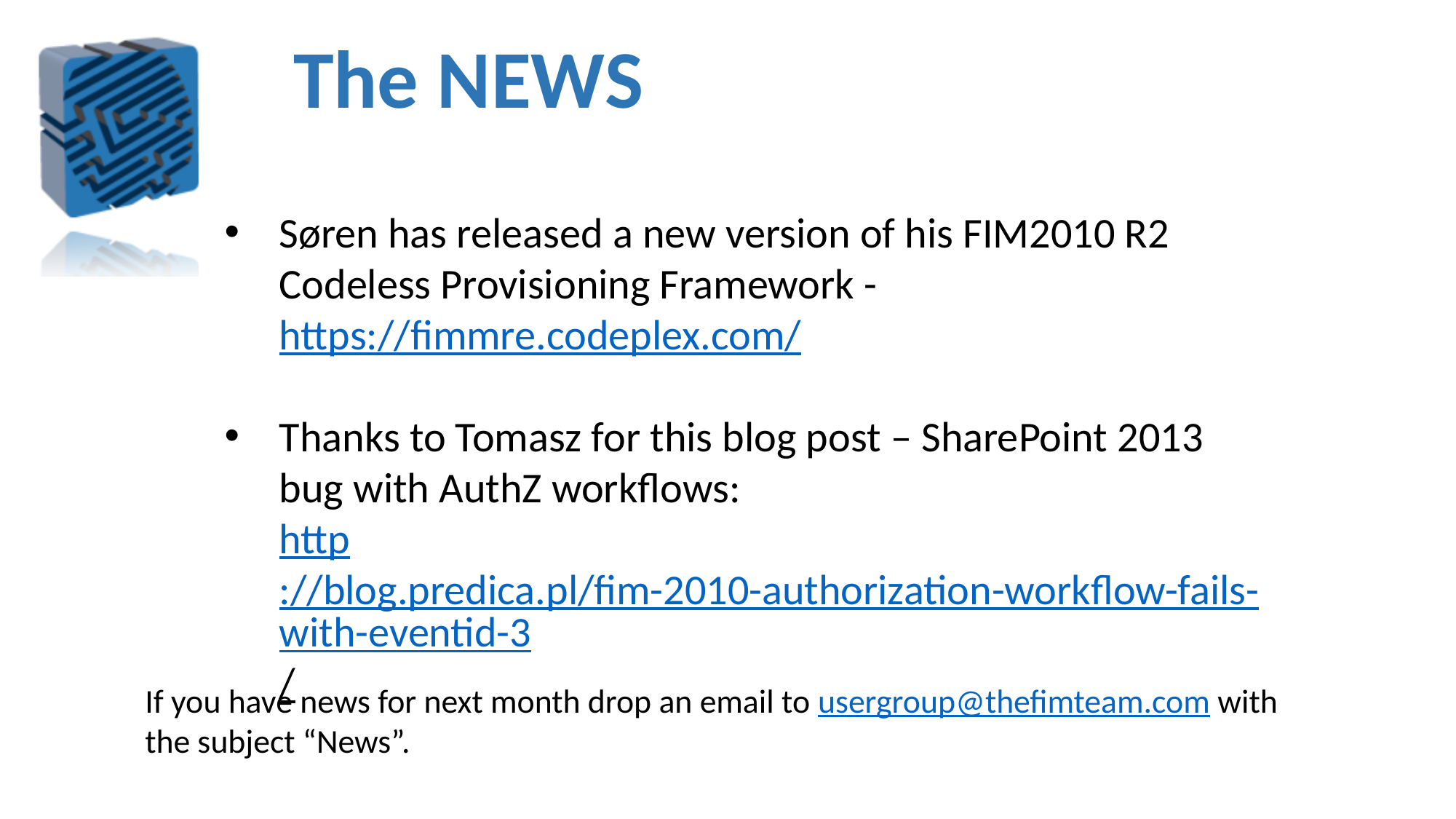

The NEWS
Søren has released a new version of his FIM2010 R2 Codeless Provisioning Framework - https://fimmre.codeplex.com/

Thanks to Tomasz for this blog post – SharePoint 2013 bug with AuthZ workflows:
http://blog.predica.pl/fim-2010-authorization-workflow-fails-with-eventid-3/

If you have news for next month drop an email to usergroup@thefimteam.com with the subject “News”.